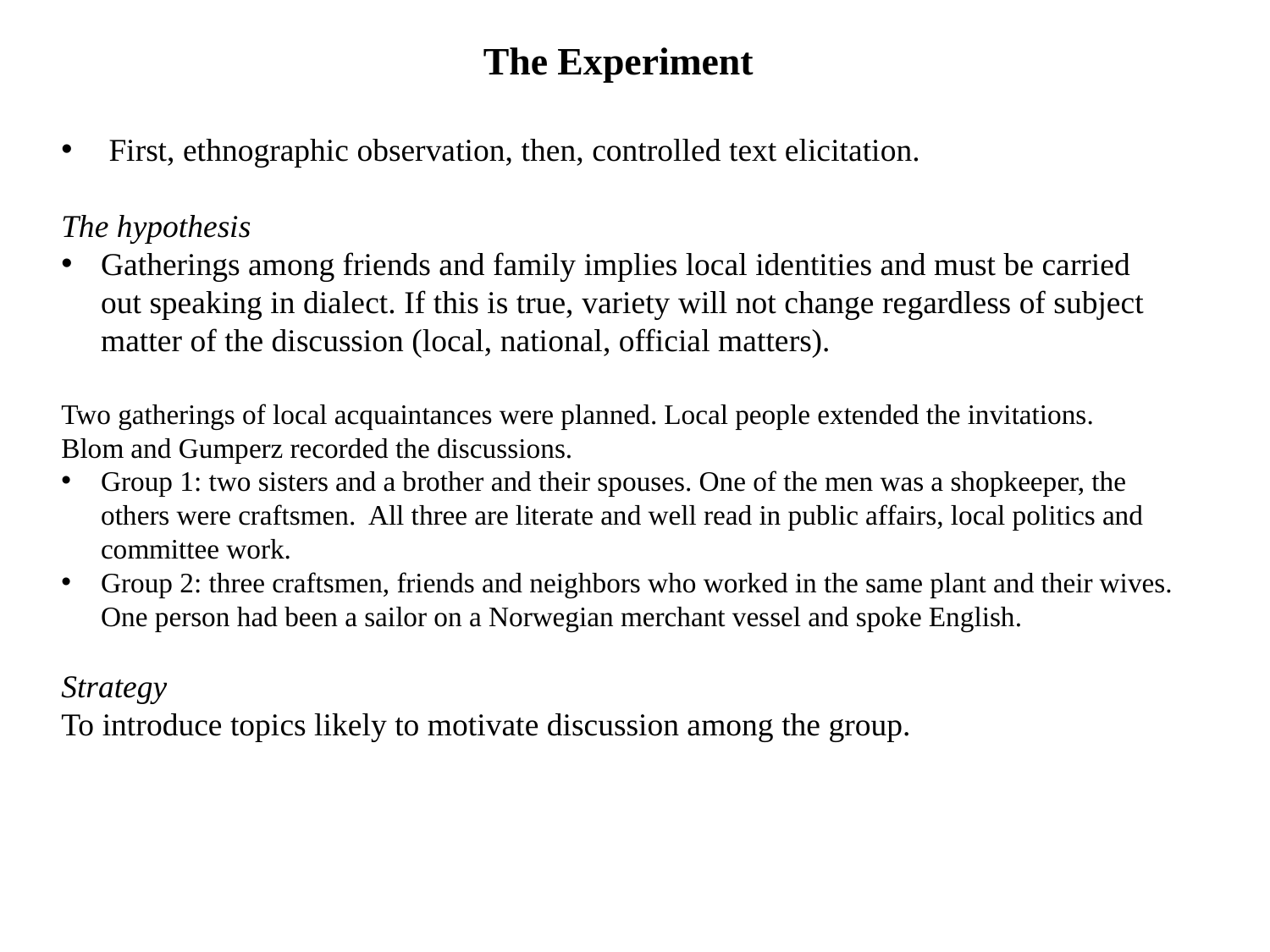

The Experiment
First, ethnographic observation, then, controlled text elicitation.

The hypothesis
Gatherings among friends and family implies local identities and must be carried out speaking in dialect. If this is true, variety will not change regardless of subject matter of the discussion (local, national, official matters).
Two gatherings of local acquaintances were planned. Local people extended the invitations.
Blom and Gumperz recorded the discussions.
Group 1: two sisters and a brother and their spouses. One of the men was a shopkeeper, the others were craftsmen.  All three are literate and well read in public affairs, local politics and committee work.
Group 2: three craftsmen, friends and neighbors who worked in the same plant and their wives. One person had been a sailor on a Norwegian merchant vessel and spoke English.
Strategy
To introduce topics likely to motivate discussion among the group.